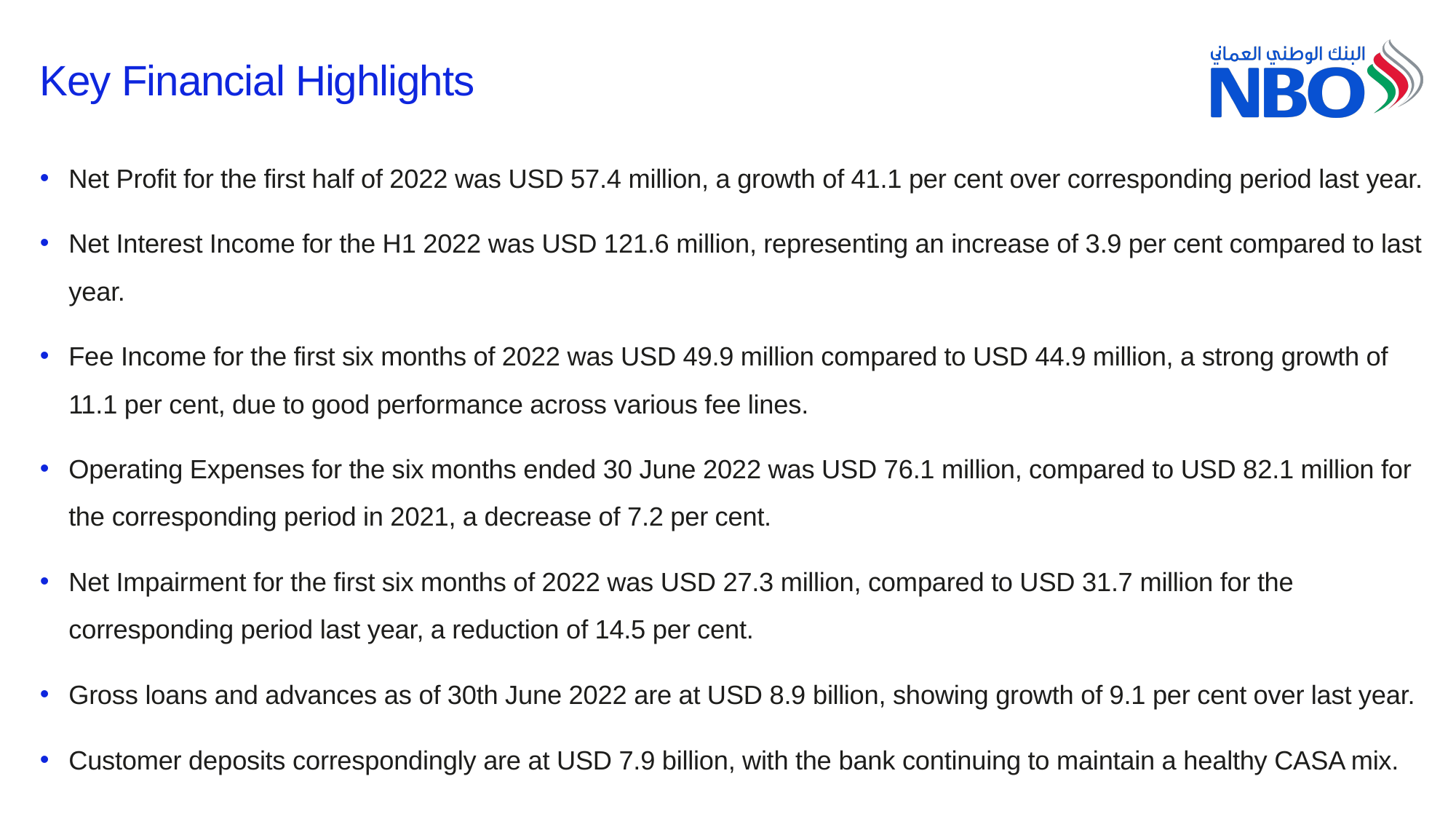

# Key Financial Highlights
Net Profit for the first half of 2022 was USD 57.4 million, a growth of 41.1 per cent over corresponding period last year.
Net Interest Income for the H1 2022 was USD 121.6 million, representing an increase of 3.9 per cent compared to last year.
Fee Income for the first six months of 2022 was USD 49.9 million compared to USD 44.9 million, a strong growth of 11.1 per cent, due to good performance across various fee lines.
Operating Expenses for the six months ended 30 June 2022 was USD 76.1 million, compared to USD 82.1 million for the corresponding period in 2021, a decrease of 7.2 per cent.
Net Impairment for the first six months of 2022 was USD 27.3 million, compared to USD 31.7 million for the corresponding period last year, a reduction of 14.5 per cent.
Gross loans and advances as of 30th June 2022 are at USD 8.9 billion, showing growth of 9.1 per cent over last year.
Customer deposits correspondingly are at USD 7.9 billion, with the bank continuing to maintain a healthy CASA mix.